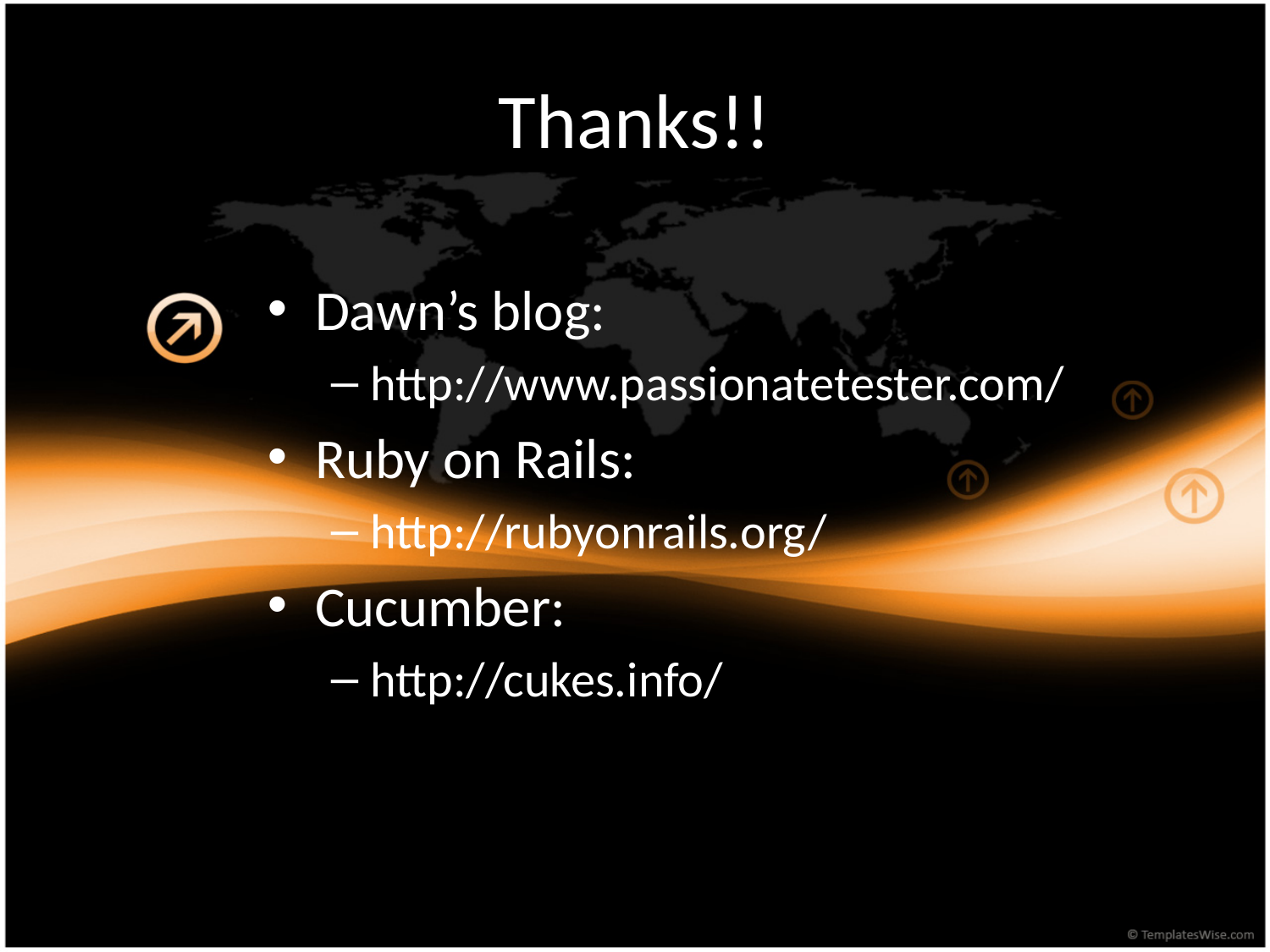

# Thanks!!
Dawn’s blog:
http://www.passionatetester.com/
Ruby on Rails:
http://rubyonrails.org/
Cucumber:
http://cukes.info/